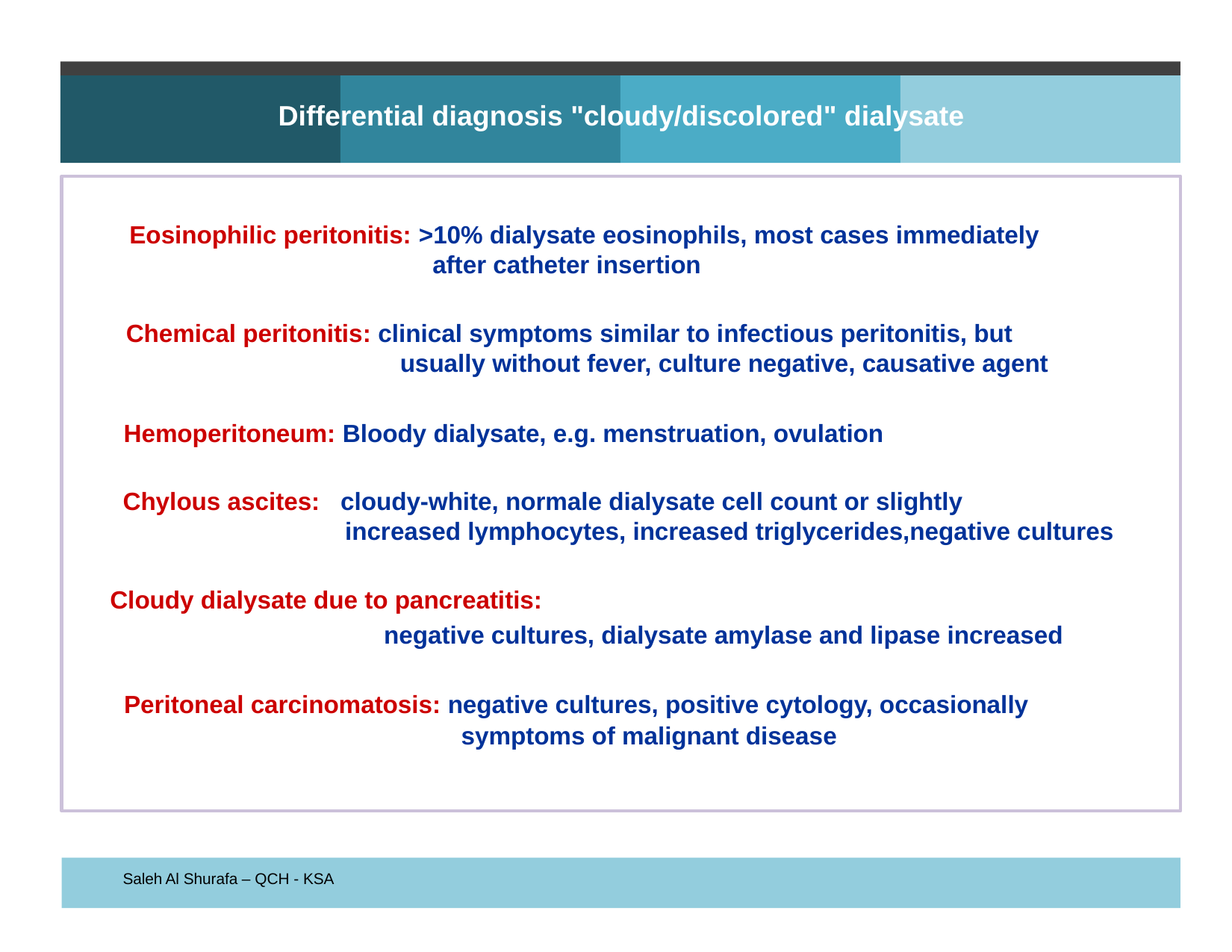

Differential diagnosis "cloudy/discolored" dialysate

Eosinophilic peritonitis: >10% dialysate eosinophils, most cases immediately
	after catheter insertion

Chemical peritonitis: clinical symptoms similar to infectious peritonitis, but

usually without fever, culture negative, causative agent

Hemoperitoneum: Bloody dialysate, e.g. menstruation, ovulation

Chylous ascites:   cloudy-white, normale dialysate cell count or slightly

increased lymphocytes, increased triglycerides,negative cultures

Cloudy dialysate due to pancreatitis:

negative cultures, dialysate amylase and lipase increased

Peritoneal carcinomatosis: negative cultures, positive cytology, occasionally
	symptoms of malignant disease

Saleh Al Shurafa – QCH - KSA